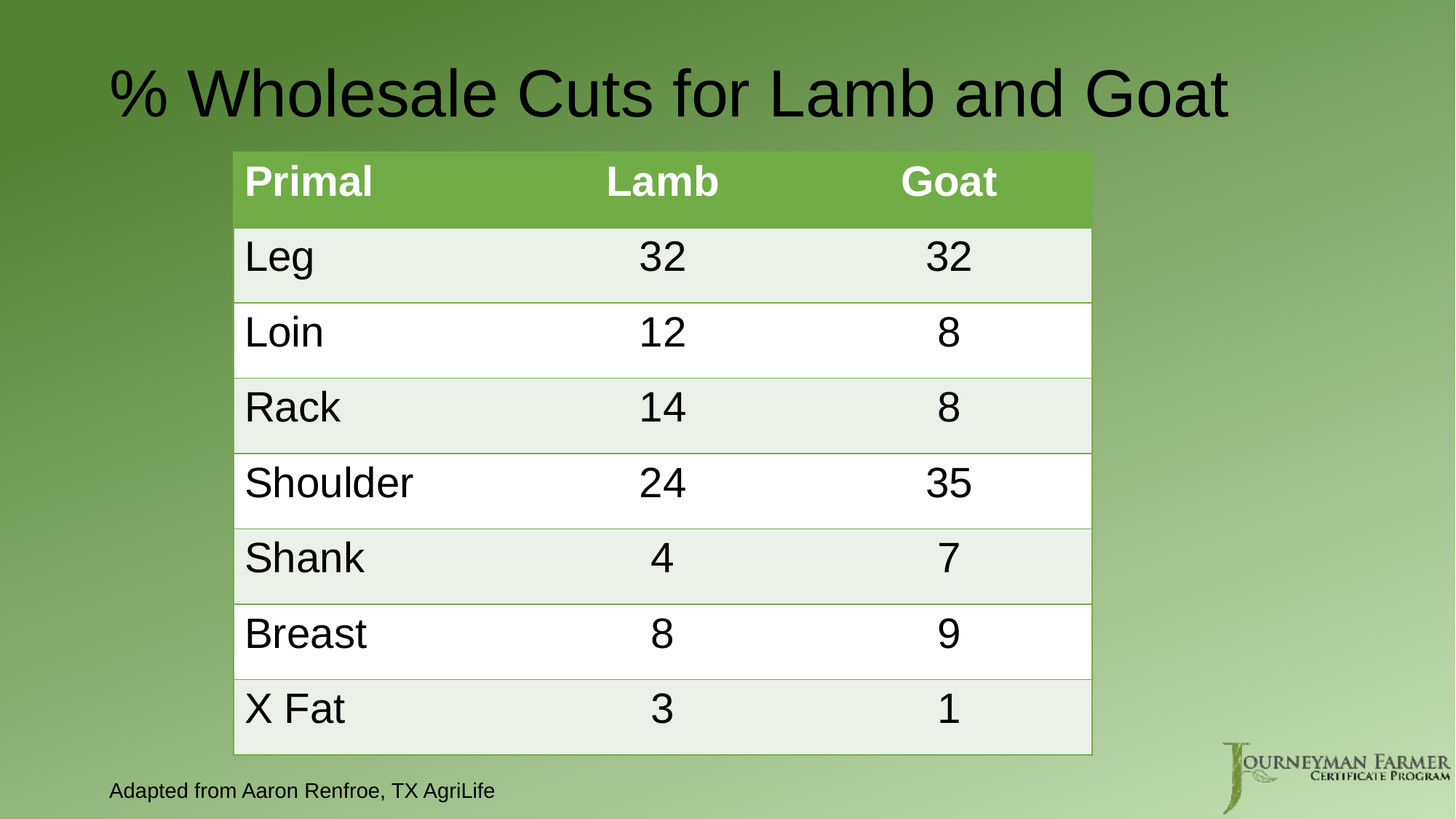

# % Wholesale Cuts for Lamb and Goat
| Primal | Lamb | Goat |
| --- | --- | --- |
| Leg | 32 | 32 |
| Loin | 12 | 8 |
| Rack | 14 | 8 |
| Shoulder | 24 | 35 |
| Shank | 4 | 7 |
| Breast | 8 | 9 |
| X Fat | 3 | 1 |
Adapted from Aaron Renfroe, TX AgriLife